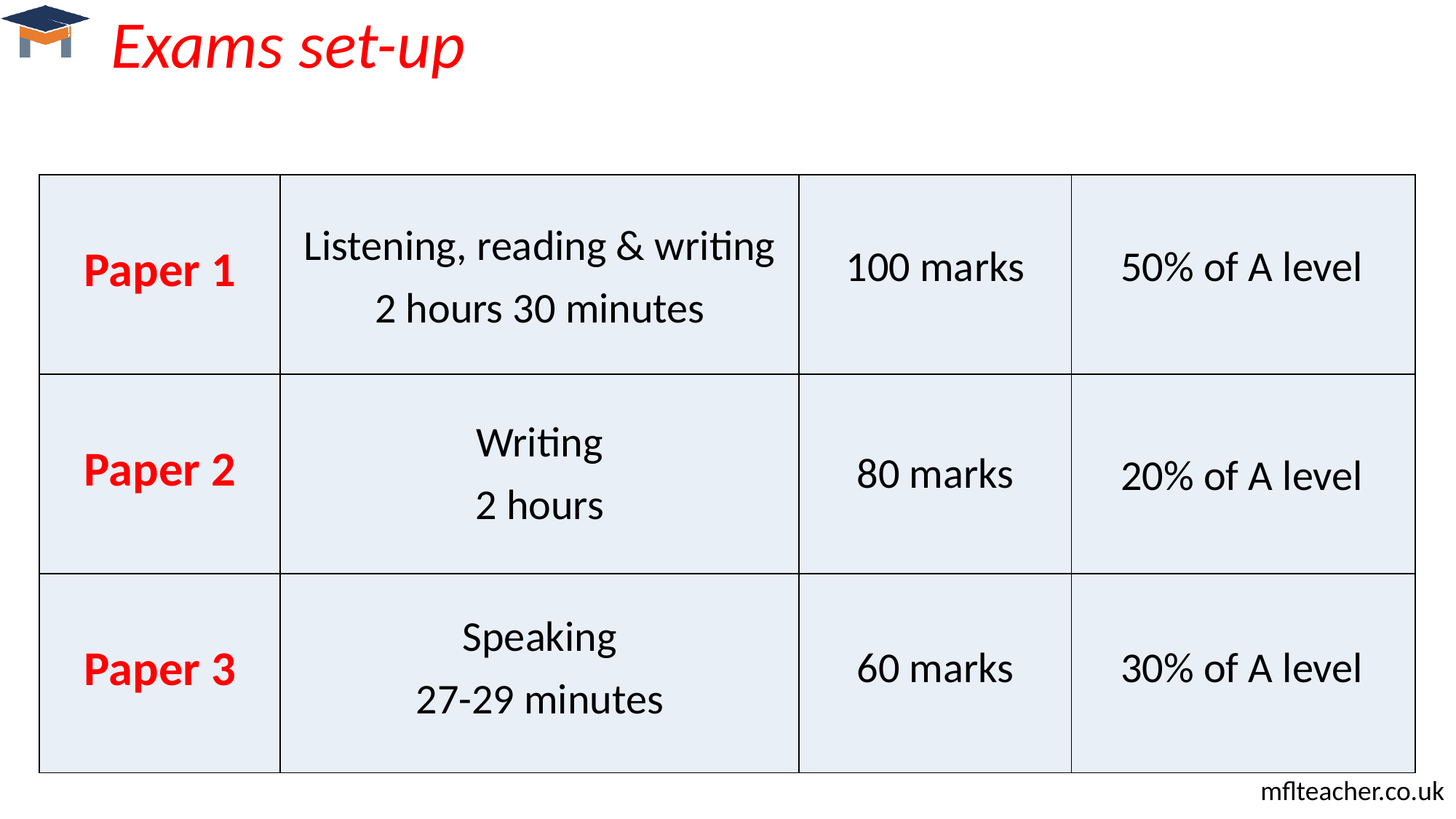

# Exams set-up
| Paper 1 |  |  |  |
| --- | --- | --- | --- |
| Paper 2 |  |  |  |
| Paper 3 |  |  |  |
Listening, reading & writing
100 marks
50% of A level
2 hours 30 minutes
Writing
80 marks
20% of A level
2 hours
Speaking
60 marks
30% of A level
27-29 minutes